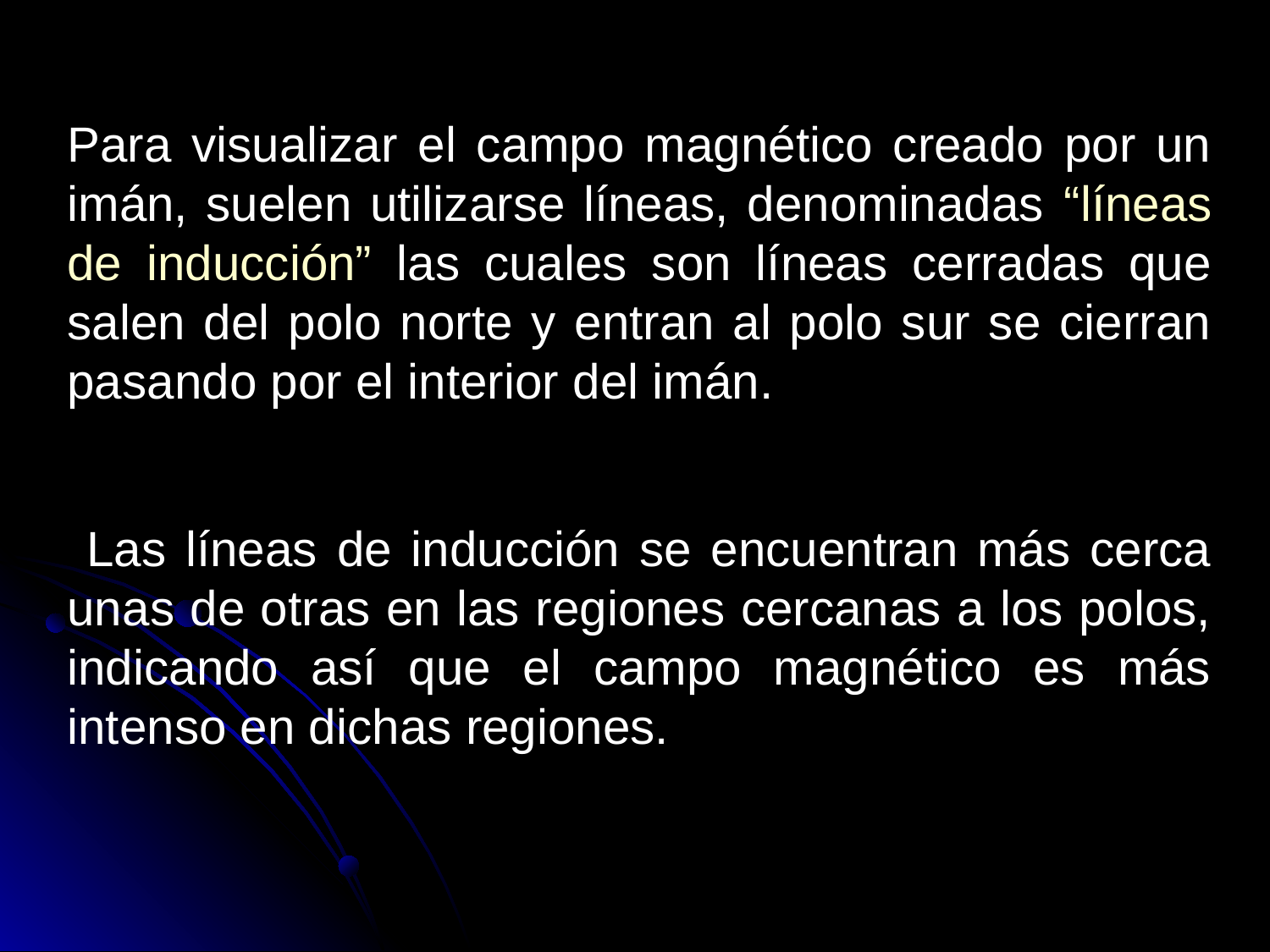

Para visualizar el campo magnético creado por un imán, suelen utilizarse líneas, denominadas “líneas de inducción” las cuales son líneas cerradas que salen del polo norte y entran al polo sur se cierran pasando por el interior del imán.

 Las líneas de inducción se encuentran más cerca unas de otras en las regiones cercanas a los polos, indicando así que el campo magnético es más intenso en dichas regiones.